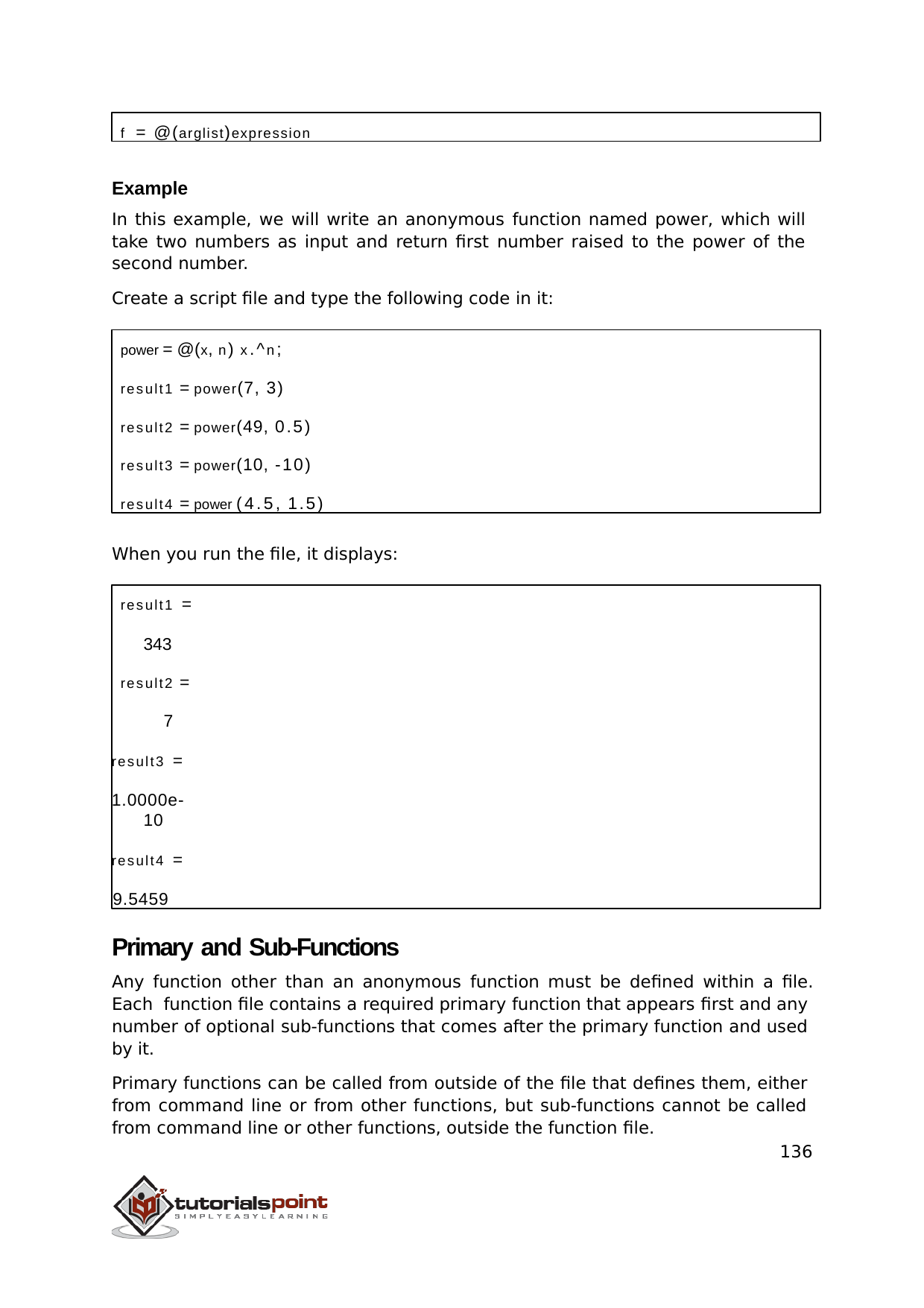

f = @(arglist)expression
Example
In this example, we will write an anonymous function named power, which will  take two numbers as input and return first number raised to the power of the  second number.
Create a script file and type the following code in it:
power = @(x, n) x.^n;
result1 = power(7, 3)  result2 = power(49, 0.5)  result3 = power(10, -10)  result4 = power (4.5, 1.5)
When you run the file, it displays:
result1 =

343
result2 =  7

result3 =

1.0000e-10

result4 =

9.5459
Primary and Sub-Functions
Any function other than an anonymous function must be defined within a file. Each  function file contains a required primary function that appears first and any  number of optional sub-functions that comes after the primary function and used  by it.
Primary functions can be called from outside of the file that defines them, either  from command line or from other functions, but sub-functions cannot be called  from command line or other functions, outside the function file.
136